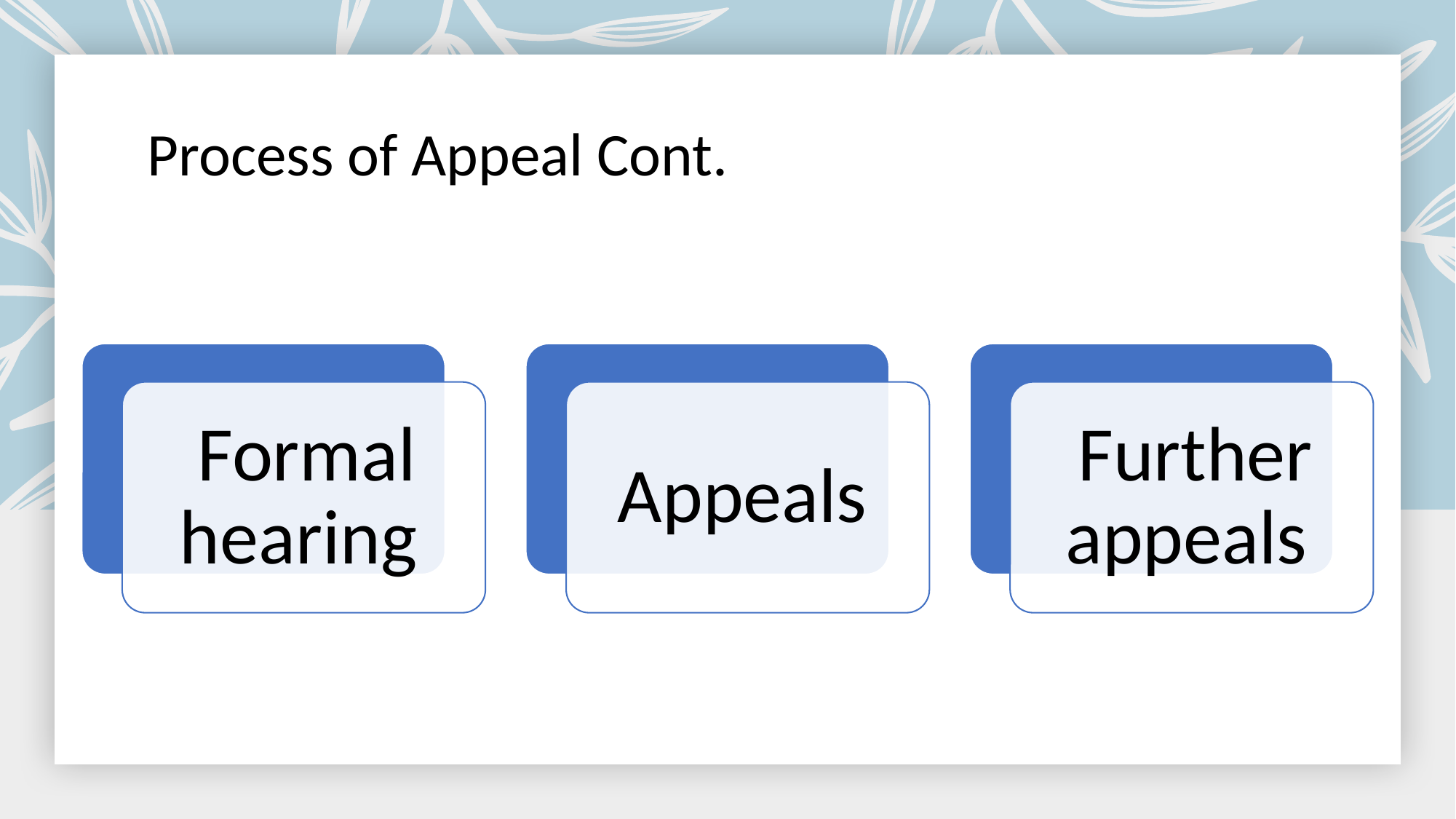

# Process of Appeal Cont.
Formal hearing
Appeals
Further appeals